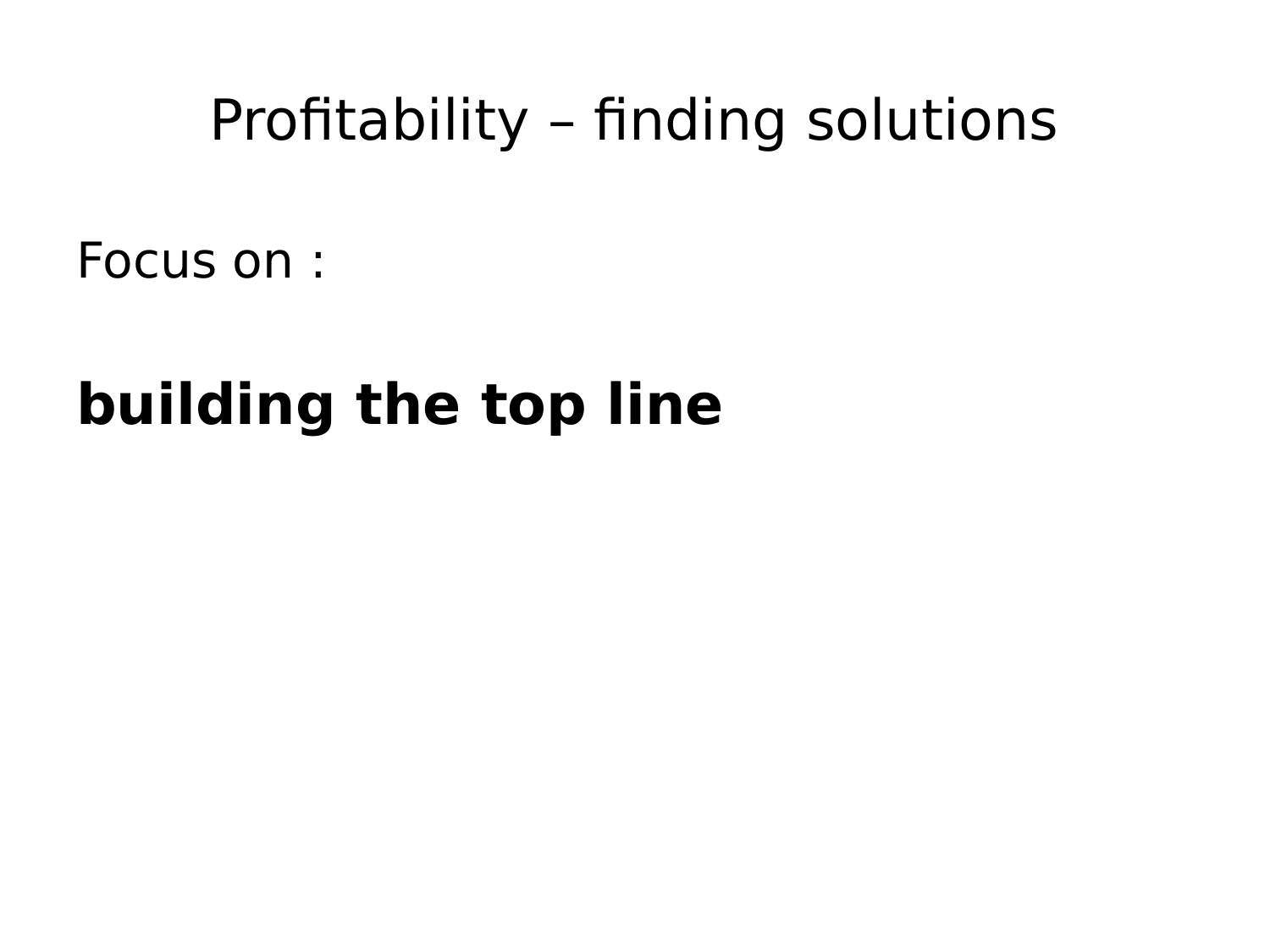

# Profitability – finding solutions
Focus on :

building the top line